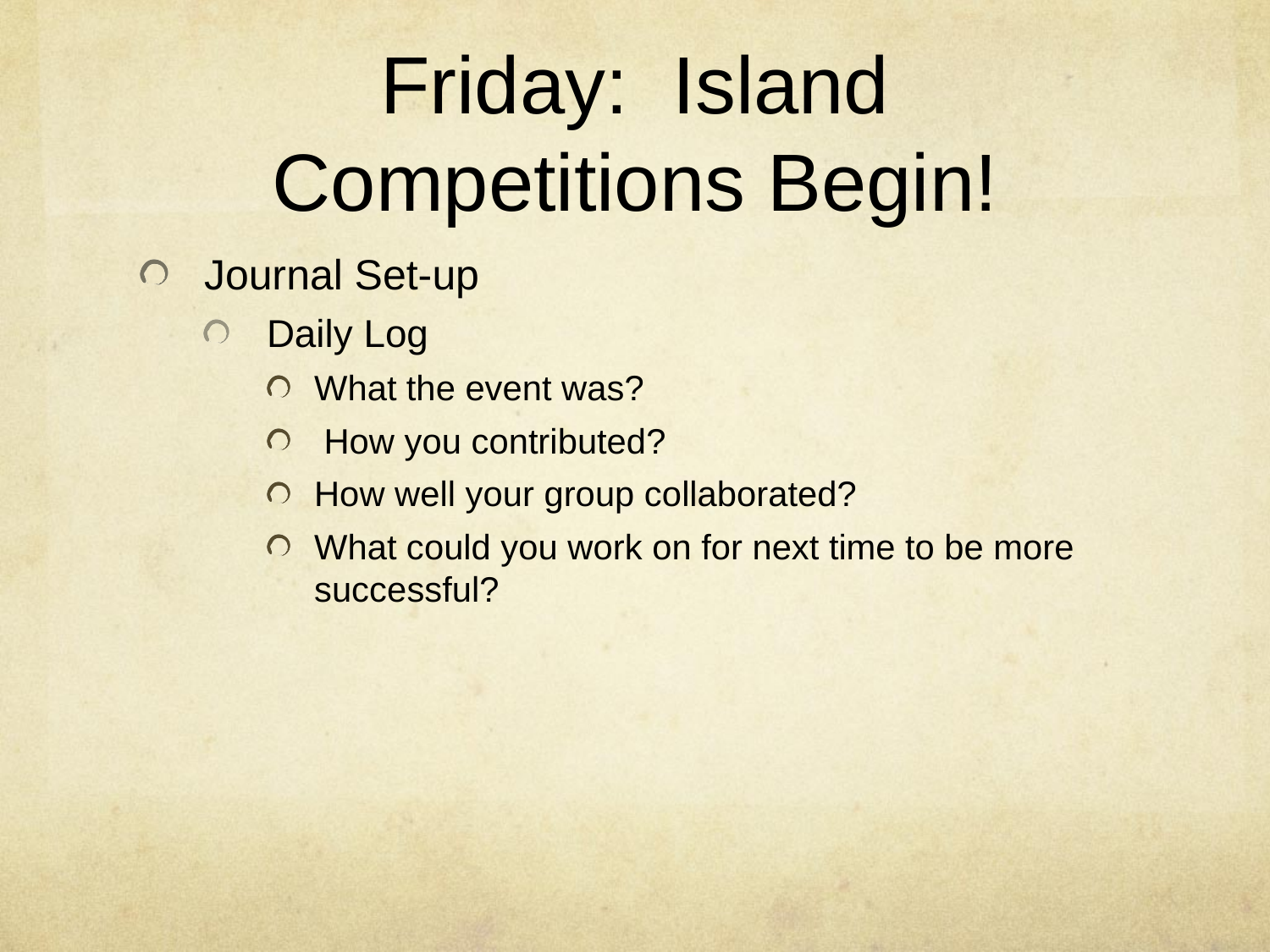

# Friday:  Island Competitions Begin!
Journal Set-up
Daily Log
What the event was?
 How you contributed?
How well your group collaborated?
What could you work on for next time to be more successful?